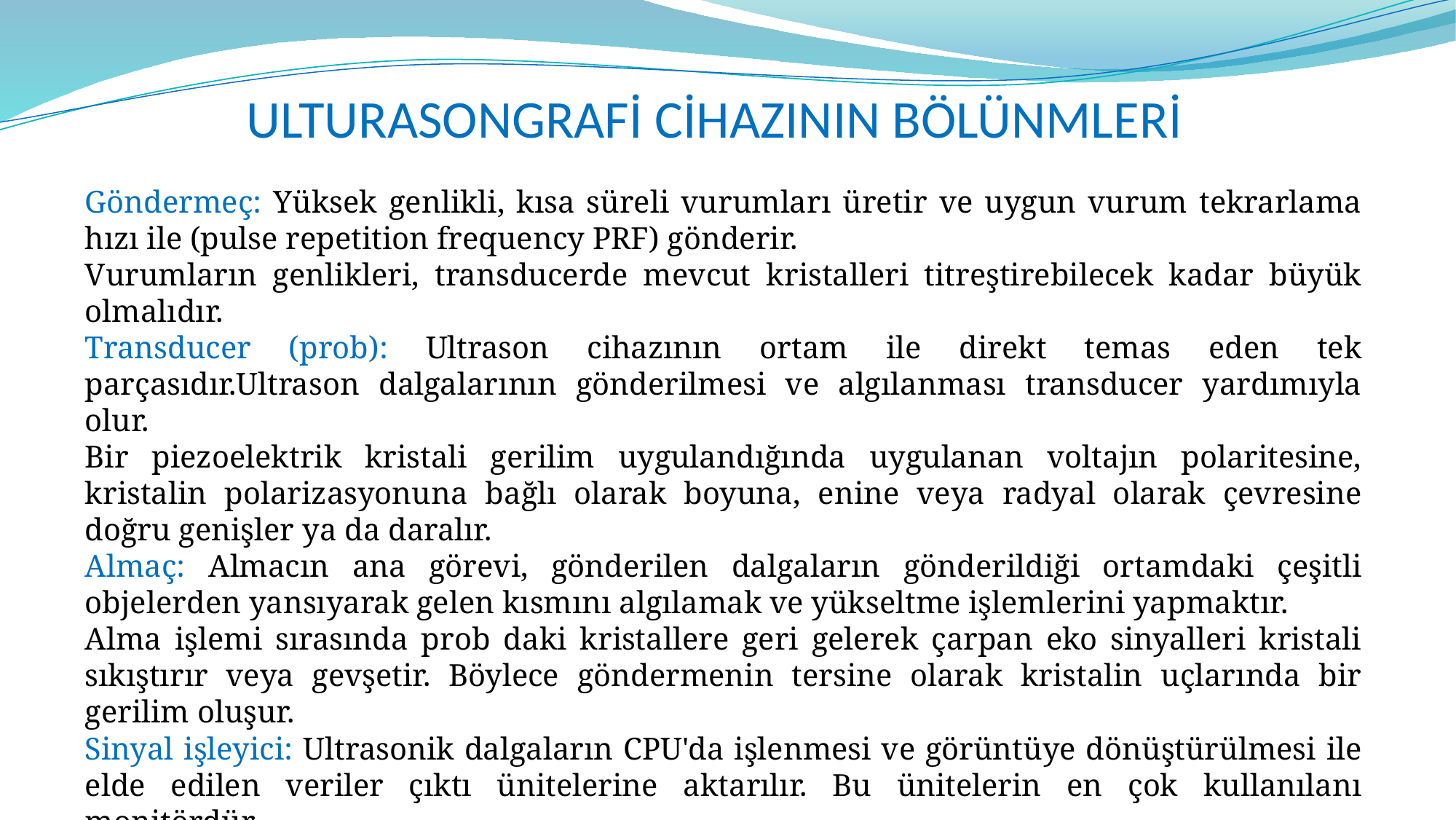

# ULTURASONGRAFİ CİHAZININ BÖLÜNMLERİ
Göndermeç: Yüksek genlikli, kısa süreli vurumları üretir ve uygun vurum tekrarlama hızı ile (pulse repetition frequency PRF) gönderir.
Vurumların genlikleri, transducerde mevcut kristalleri titreştirebilecek kadar büyük olmalıdır.
Transducer (prob): Ultrason cihazının ortam ile direkt temas eden tek parçasıdır.Ultrason dalgalarının gönderilmesi ve algılanması transducer yardımıyla olur.
Bir piezoelektrik kristali gerilim uygulandığında uygulanan voltajın polaritesine, kristalin polarizasyonuna bağlı olarak boyuna, enine veya radyal olarak çevresine doğru genişler ya da daralır.
Almaç: Almacın ana görevi, gönderilen dalgaların gönderildiği ortamdaki çeşitli objelerden yansıyarak gelen kısmını algılamak ve yükseltme işlemlerini yapmaktır.
Alma işlemi sırasında prob daki kristallere geri gelerek çarpan eko sinyalleri kristali sıkıştırır veya gevşetir. Böylece göndermenin tersine olarak kristalin uçlarında bir gerilim oluşur.
Sinyal işleyici: Ultrasonik dalgaların CPU'da işlenmesi ve görüntüye dönüştürülmesi ile elde edilen veriler çıktı ünitelerine aktarılır. Bu ünitelerin en çok kullanılanı monitördür.
Kayıt üniteleri: Görüntüler ekranda gösterilebileceği gibi, aşağıdaki kayıt birimleri yardımıyla kaydedilip saklanabilir.